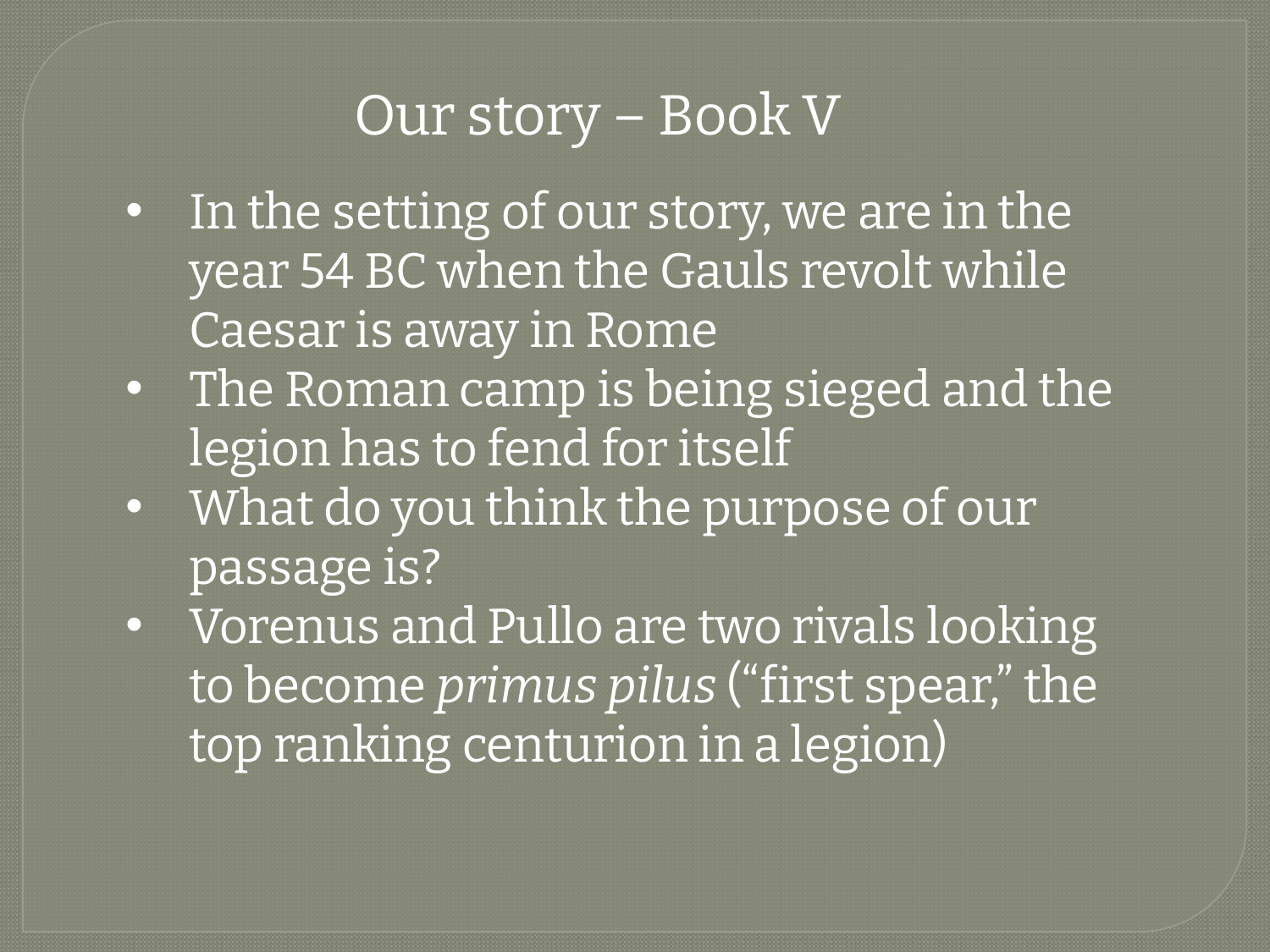

Our story – Book V
In the setting of our story, we are in the year 54 BC when the Gauls revolt while Caesar is away in Rome
The Roman camp is being sieged and the legion has to fend for itself
What do you think the purpose of our passage is?
Vorenus and Pullo are two rivals looking to become primus pilus (“first spear,” the top ranking centurion in a legion)